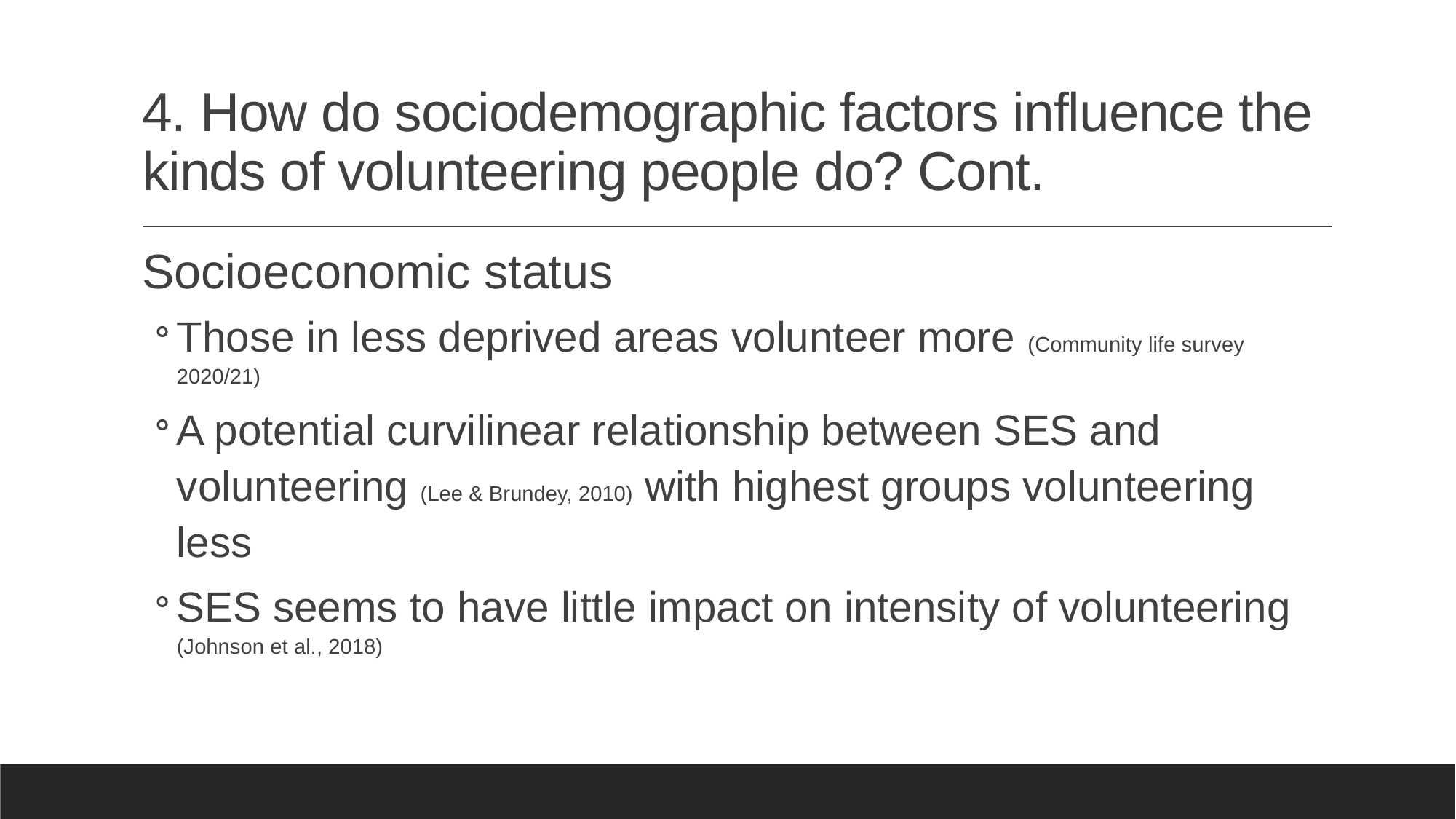

# 4. How do sociodemographic factors influence the kinds of volunteering people do? Cont.
Socioeconomic status
Those in less deprived areas volunteer more (Community life survey 2020/21)
A potential curvilinear relationship between SES and volunteering (Lee & Brundey, 2010)  with highest groups volunteering less
SES seems to have little impact on intensity of volunteering (Johnson et al., 2018)